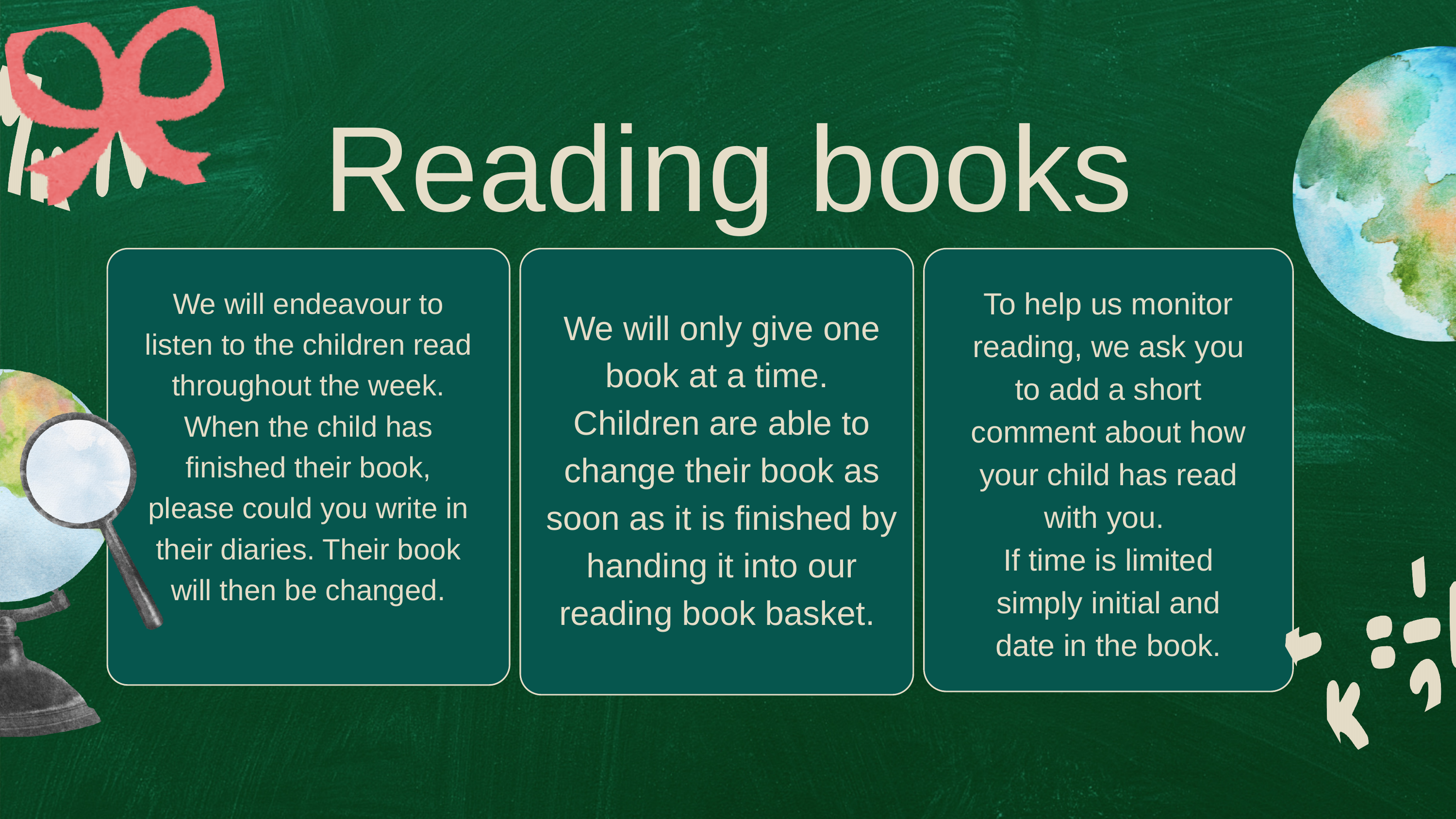

Reading books

To help us monitor reading, we ask you to add a short comment about how your child has read with you.
If time is limited simply initial and date in the book.
We will endeavour to listen to the children read throughout the week.
When the child has finished their book, please could you write in their diaries. Their book will then be changed.

We will only give one book at a time.
Children are able to change their book as soon as it is finished by handing it into our reading book basket.